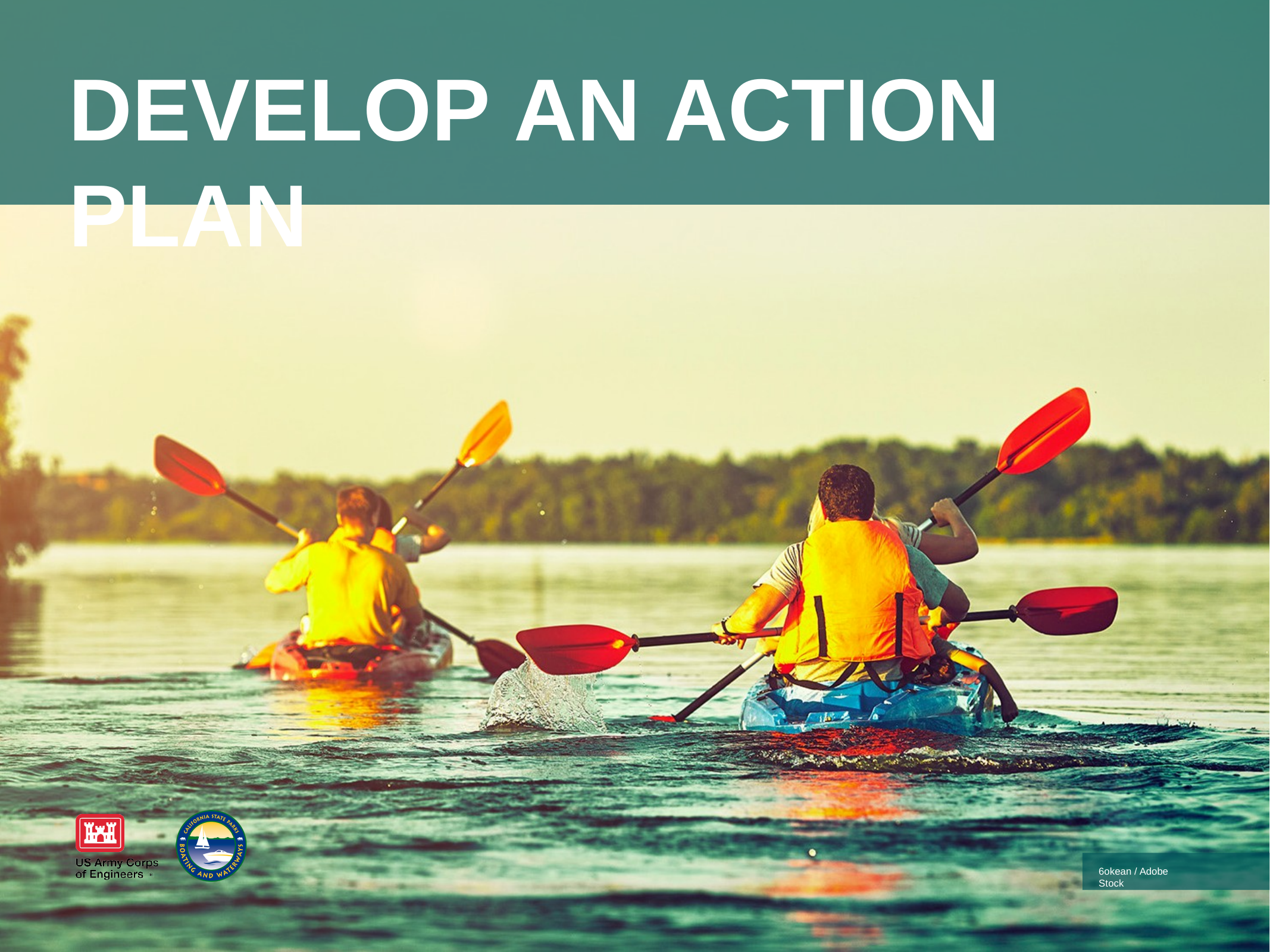

# DEVELOP AN ACTION PLAN

6okean / Adobe Stock